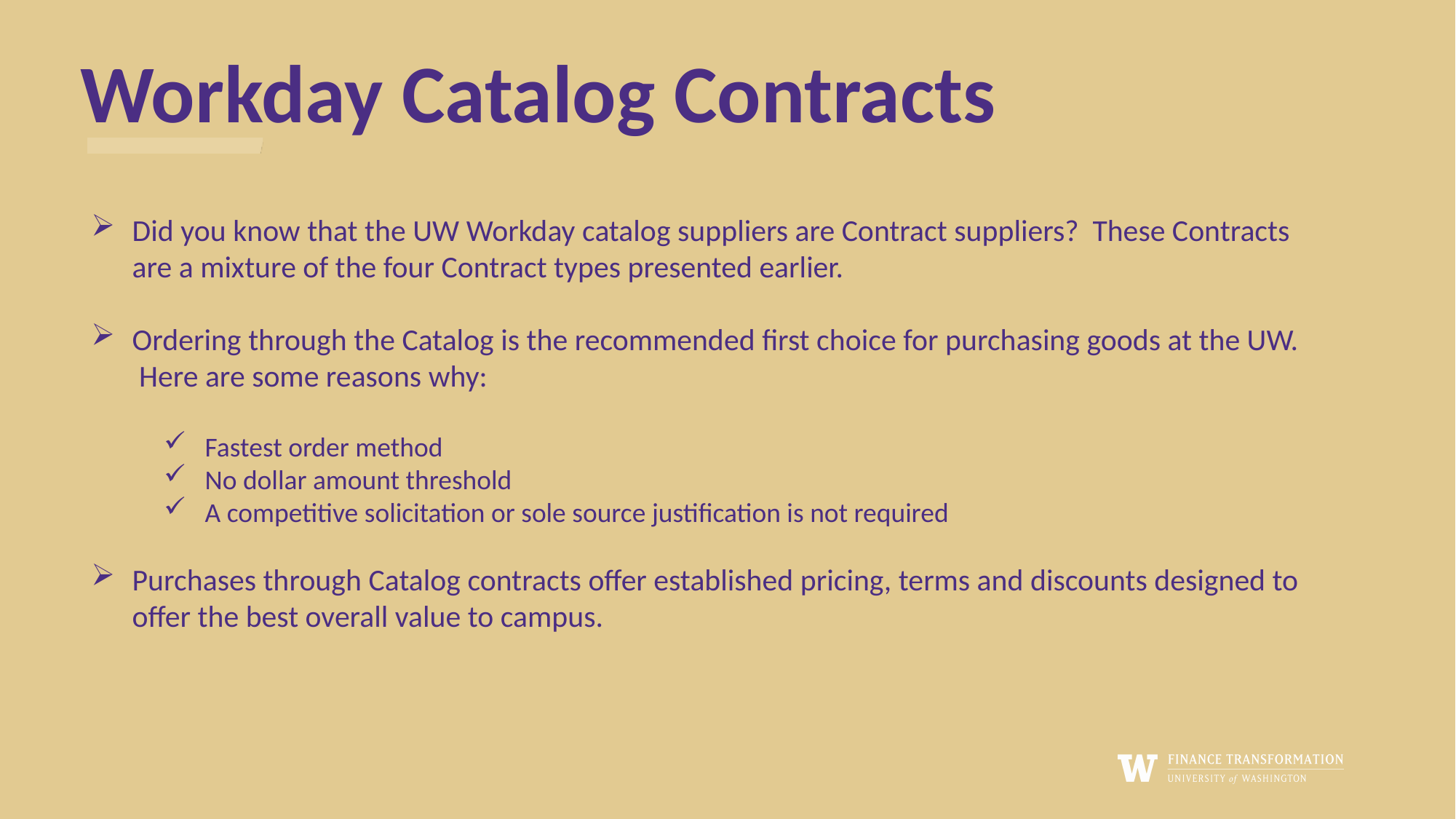

Workday Catalog Contracts
Did you know that the UW Workday catalog suppliers are Contract suppliers?  These Contracts are a mixture of the four Contract types presented earlier.

Ordering through the Catalog is the recommended first choice for purchasing goods at the UW.  Here are some reasons why:

Fastest order method
No dollar amount threshold
A competitive solicitation or sole source justification is not required

Purchases through Catalog contracts offer established pricing, terms and discounts designed to offer the best overall value to campus.